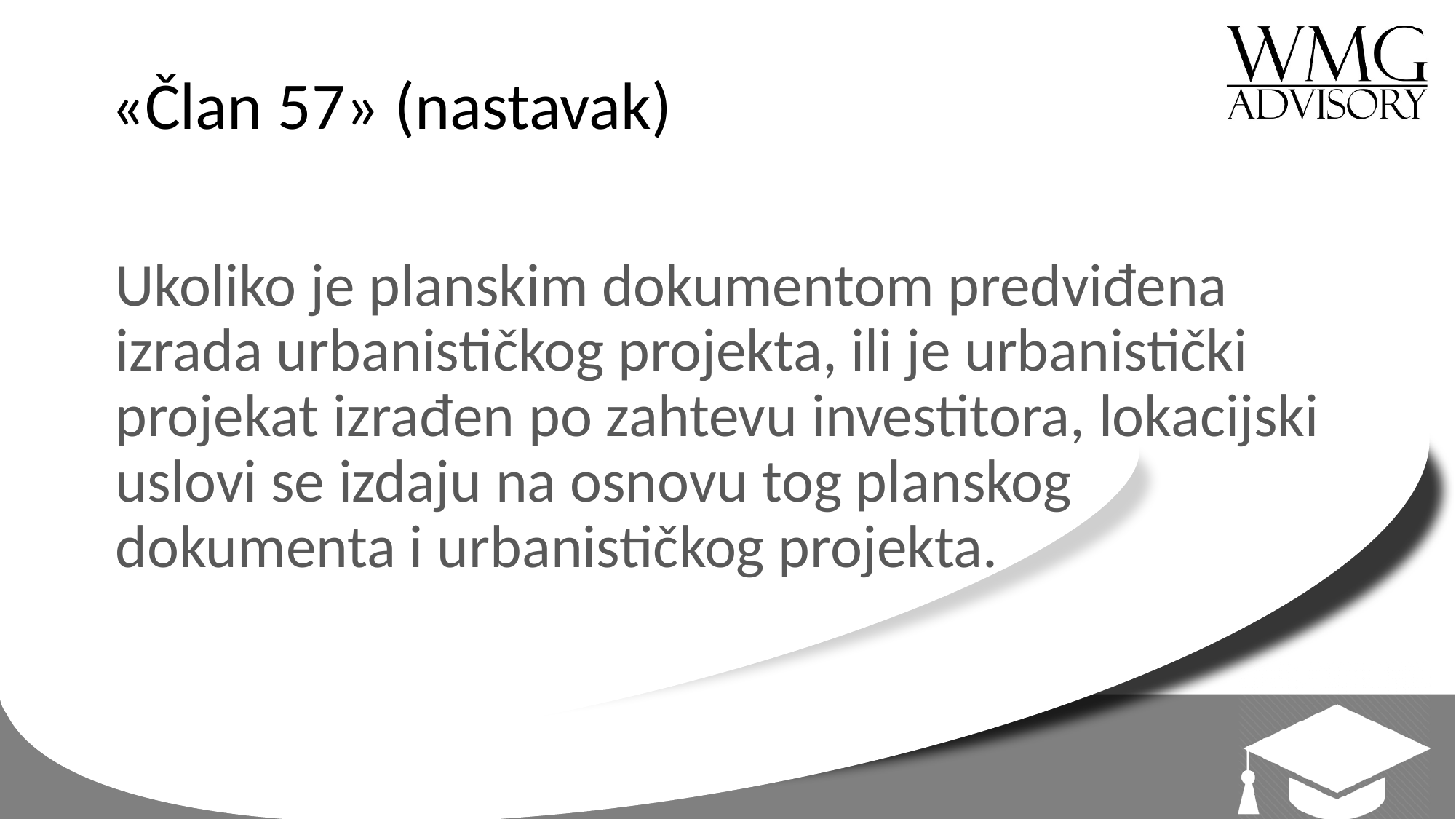

# «Član 57» (nastavak)
Ukoliko je planskim dokumentom predviđena izrada urbanističkog projekta, ili je urbanistički projekat izrađen po zahtevu investitora, lokacijski uslovi se izdaju na osnovu tog planskog dokumenta i urbanističkog projekta.